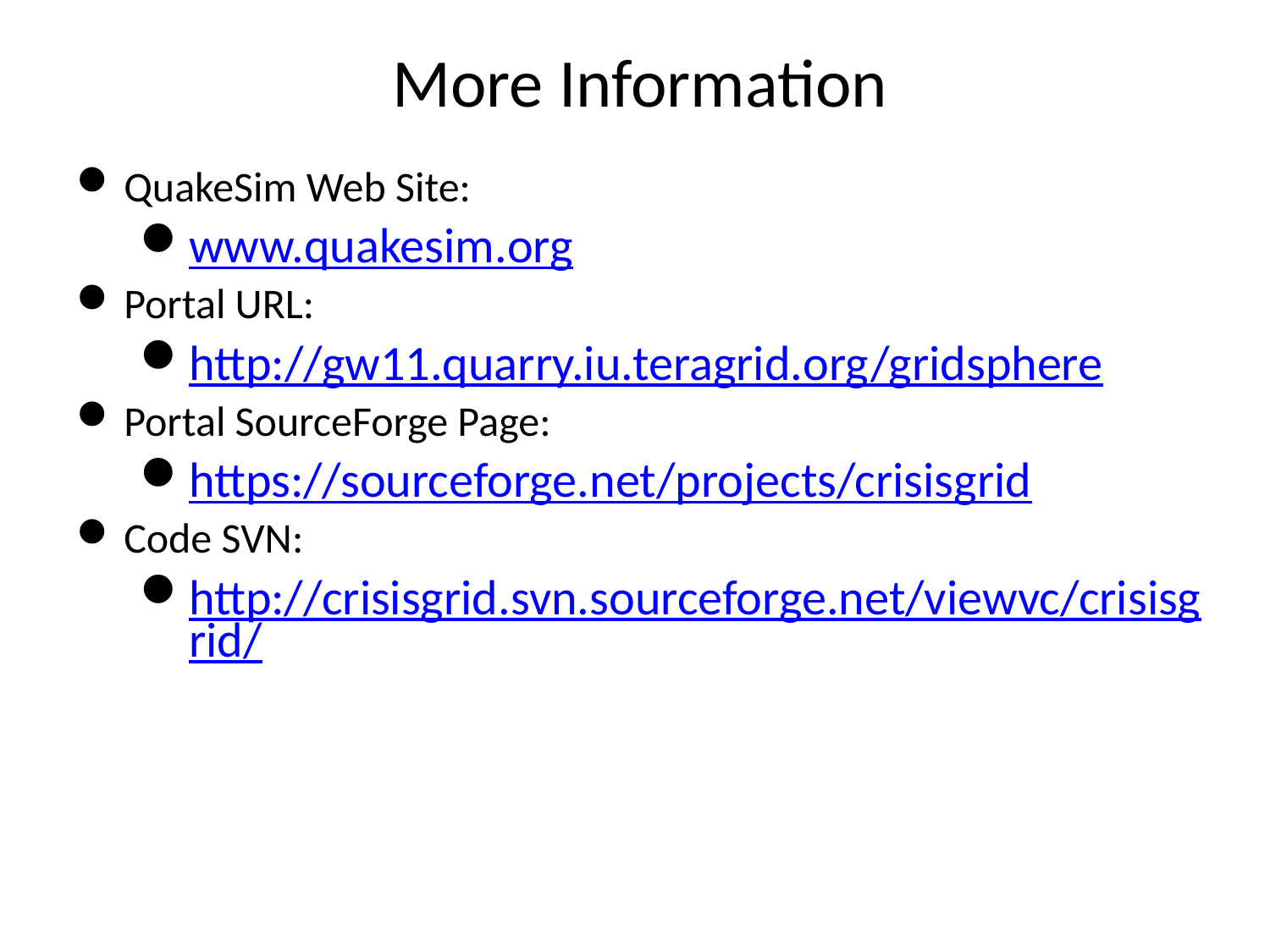

# More Information
QuakeSim Web Site:
www.quakesim.org
Portal URL:
http://gw11.quarry.iu.teragrid.org/gridsphere
Portal SourceForge Page:
https://sourceforge.net/projects/crisisgrid
Code SVN:
http://crisisgrid.svn.sourceforge.net/viewvc/crisisgrid/